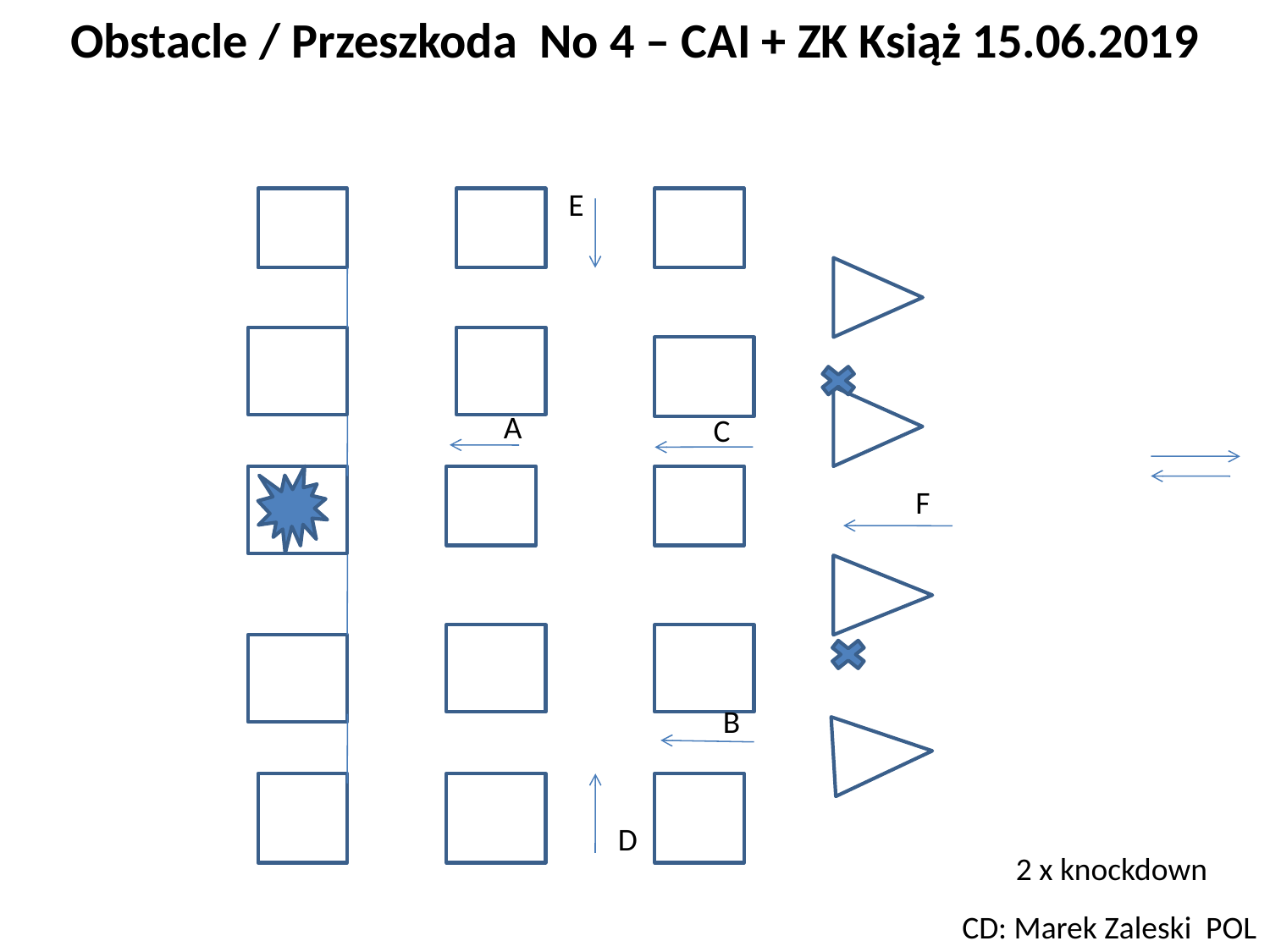

# Obstacle / Przeszkoda  No 4 – CAI + ZK Książ 15.06.2019

E

A
C

F

B

D
2 x knockdown
CD: Marek Zaleski  POL